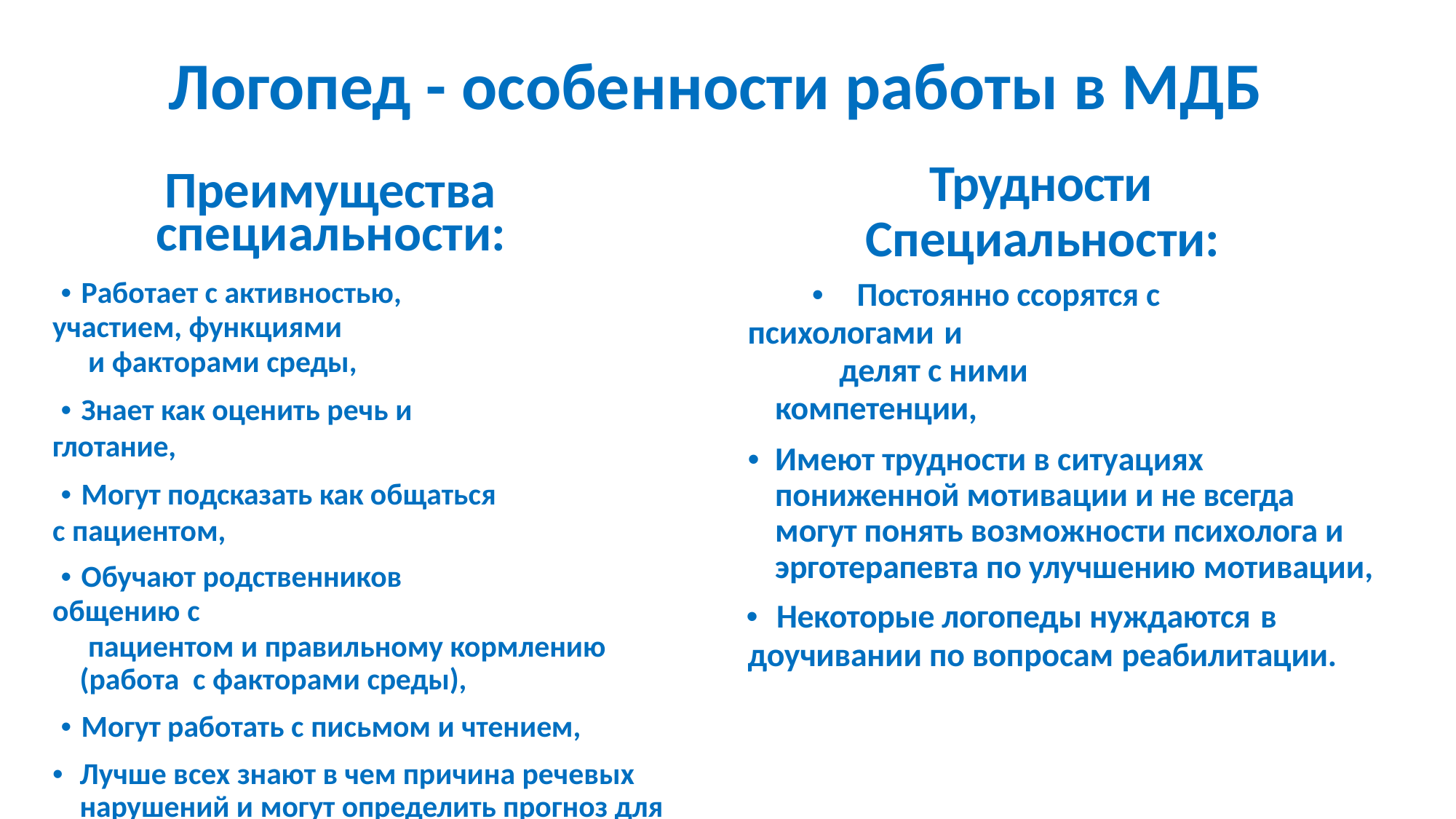

# Логопед - особенности работы в МДБ
Трудности  Специальности:
•	Постоянно ссорятся с психологами и
делят с ними компетенции,
•	Имеют трудности в ситуациях  пониженной мотивации и не всегда  могут понять возможности психолога и  эрготерапевта по улучшению мотивации,
•	Некоторые логопеды нуждаются в
доучивании по вопросам реабилитации.
Преимущества  специальности:
•	Работает с активностью, участием, функциями
и факторами среды,
•	Знает как оценить речь и глотание,
•	Могут подсказать как общаться с пациентом,
•	Обучают родственников общению с
пациентом и правильному кормлению (работа  с факторами среды),
•	Могут работать с письмом и чтением,
•	Лучше всех знают в чем причина речевых  нарушений и могут определить прогноз для  реабилитации этих функций.